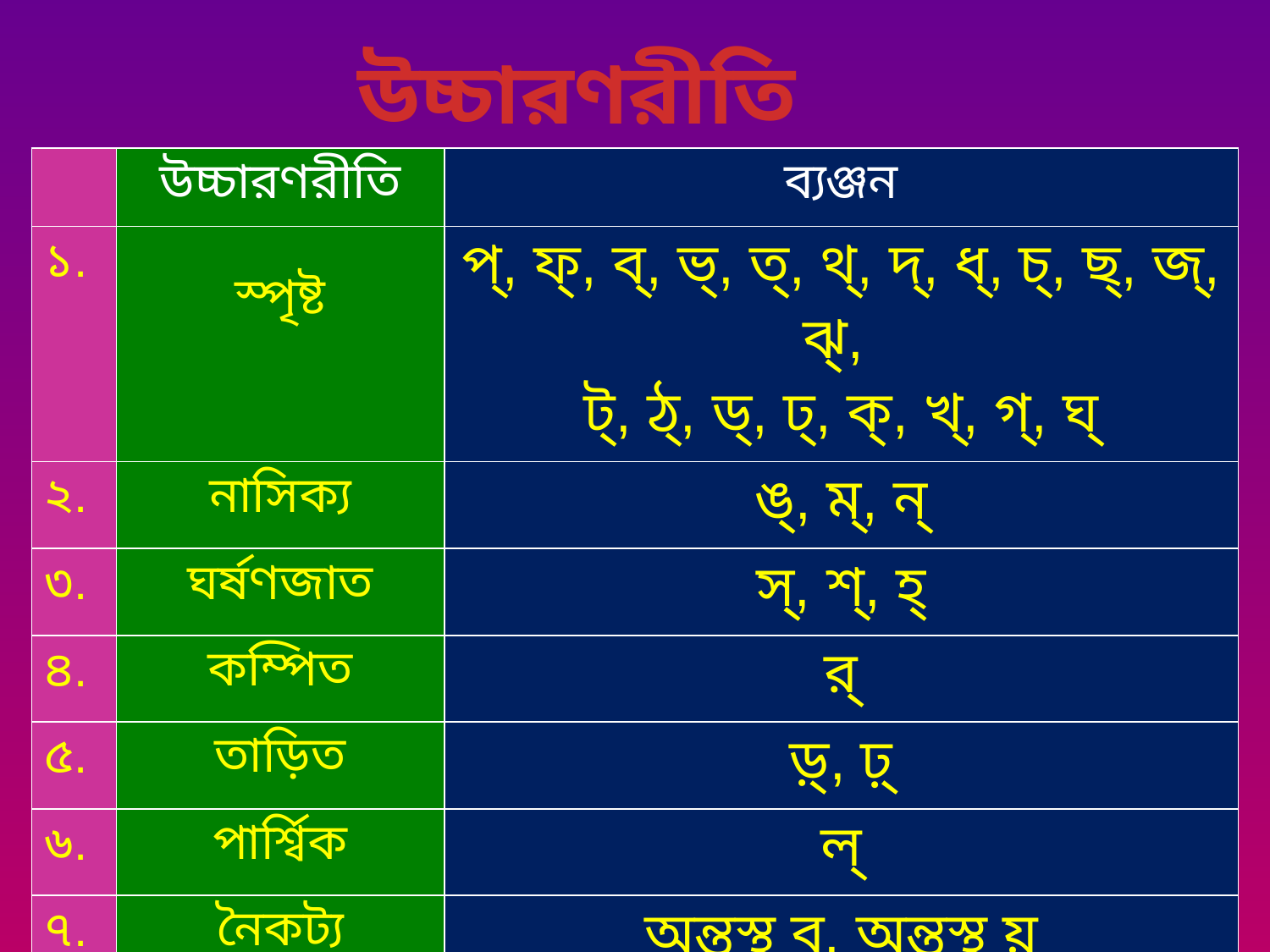

# উচ্চারণরীতি
|  | উচ্চারণরীতি | ব্যঞ্জন |
| --- | --- | --- |
| ১. | স্পৃষ্ট | প্, ফ্, ব্, ভ্, ত্, থ্, দ্, ধ্, চ্, ছ্, জ্, ঝ্, ট্, ঠ্, ড্, ঢ্, ক্, খ্, গ্, ঘ্ |
| ২. | নাসিক্য | ঙ্, ম্, ন্ |
| ৩. | ঘর্ষণজাত | স্, শ্, হ্ |
| ৪. | কম্পিত | র্ |
| ৫. | তাড়িত | ড়্, ঢ়্ |
| ৬. | পার্শ্বিক | ল্ |
| ৭. | নৈকট্য | অন্তস্থ ব, অন্তস্থ য় |